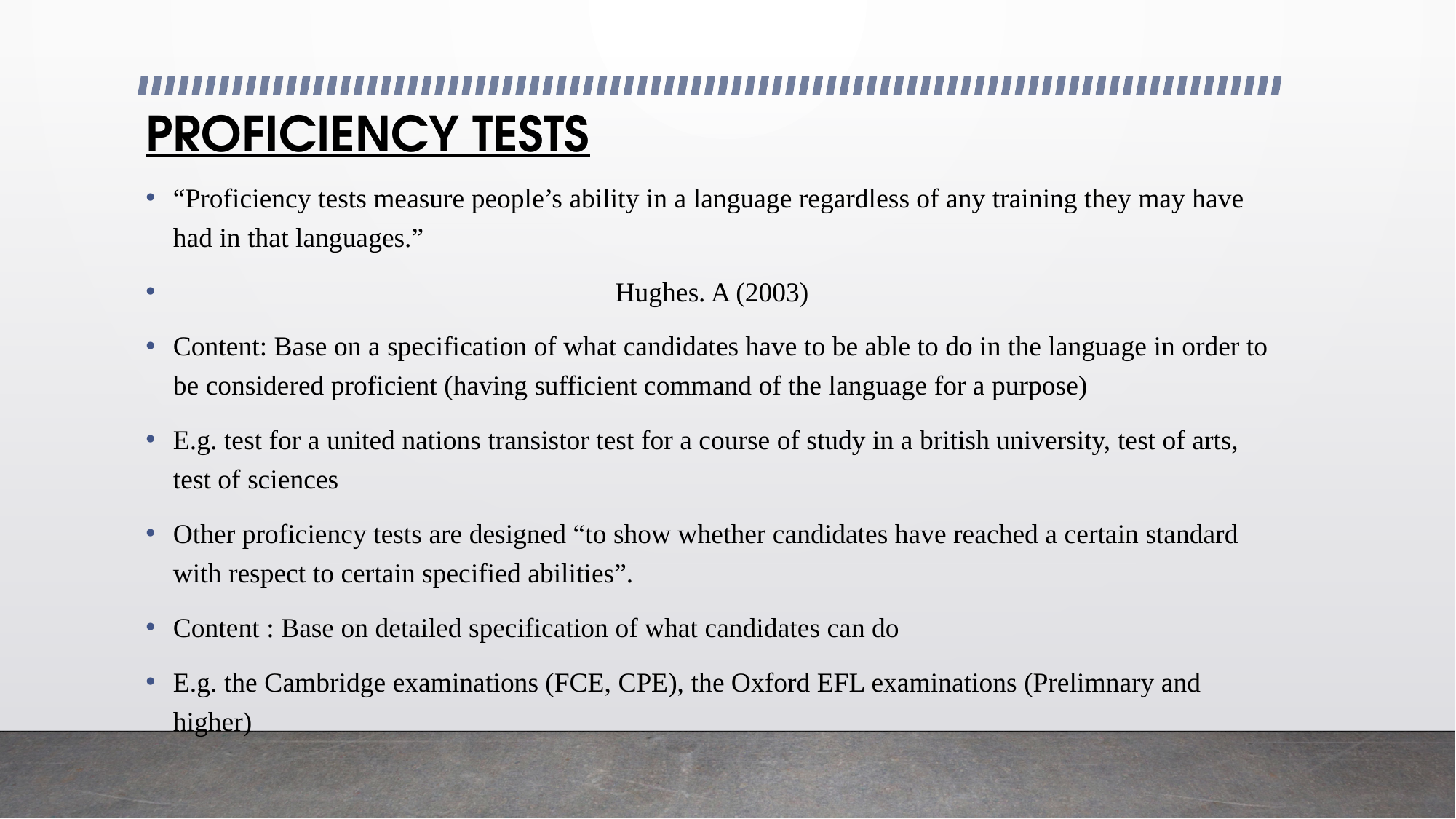

# PROFICIENCY TESTS
“Proficiency tests measure people’s ability in a language regardless of any training they may have had in that languages.”
                                                                Hughes. A (2003)
Content: Base on a specification of what candidates have to be able to do in the language in order to be considered proficient (having sufficient command of the language for a purpose)
E.g. test for a united nations transistor test for a course of study in a british university, test of arts, test of sciences
Other proficiency tests are designed “to show whether candidates have reached a certain standard with respect to certain specified abilities”.
Content : Base on detailed specification of what candidates can do
E.g. the Cambridge examinations (FCE, CPE), the Oxford EFL examinations (Prelimnary and higher)